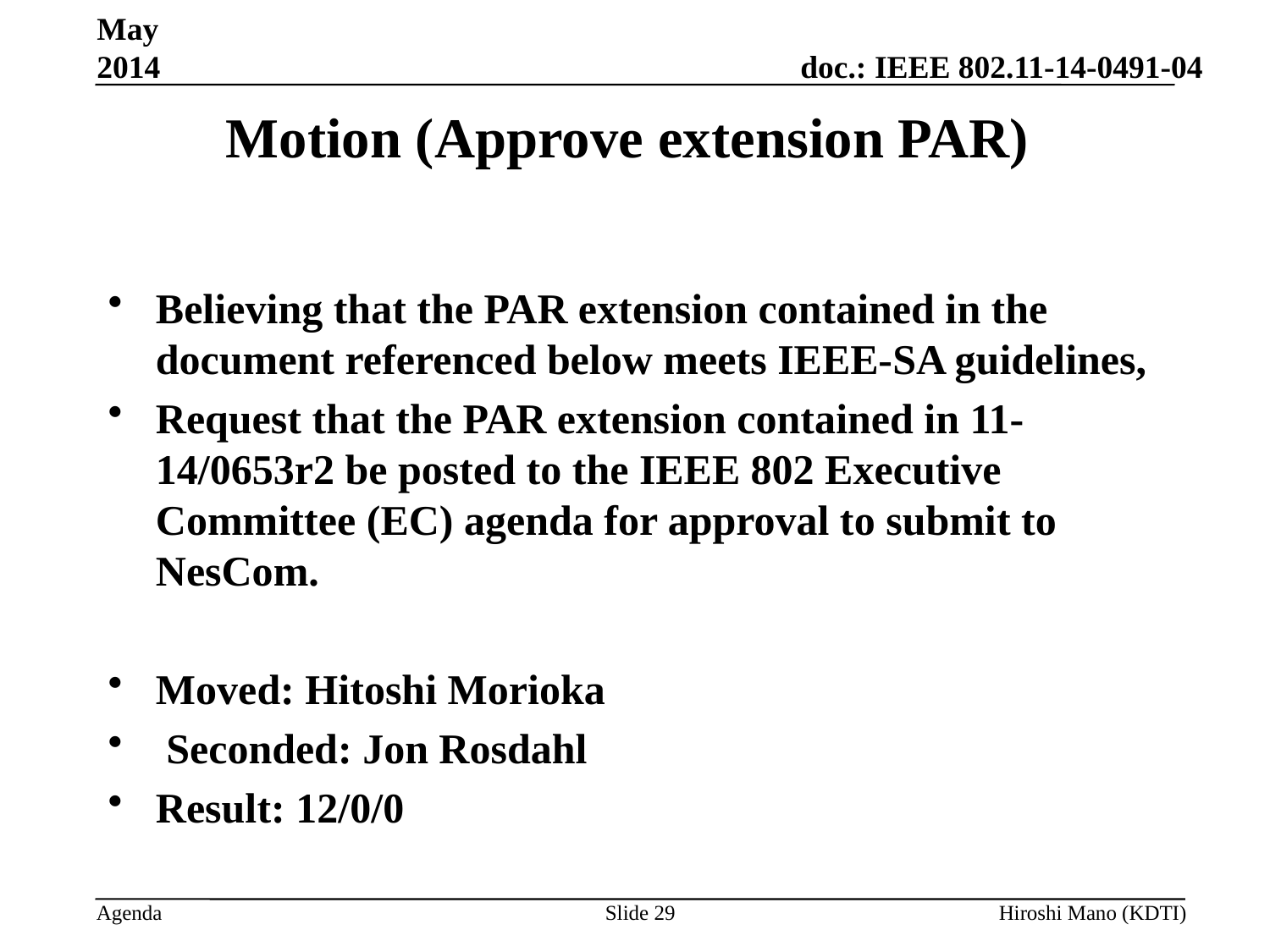

May 2014
# Motion (Approve extension PAR)
Believing that the PAR extension contained in the document referenced below meets IEEE-SA guidelines,
Request that the PAR extension contained in 11-14/0653r2 be posted to the IEEE 802 Executive Committee (EC) agenda for approval to submit to NesCom.

Moved: Hitoshi Morioka
 Seconded: Jon Rosdahl
Result: 12/0/0

Slide 29
Hiroshi Mano (KDTI)